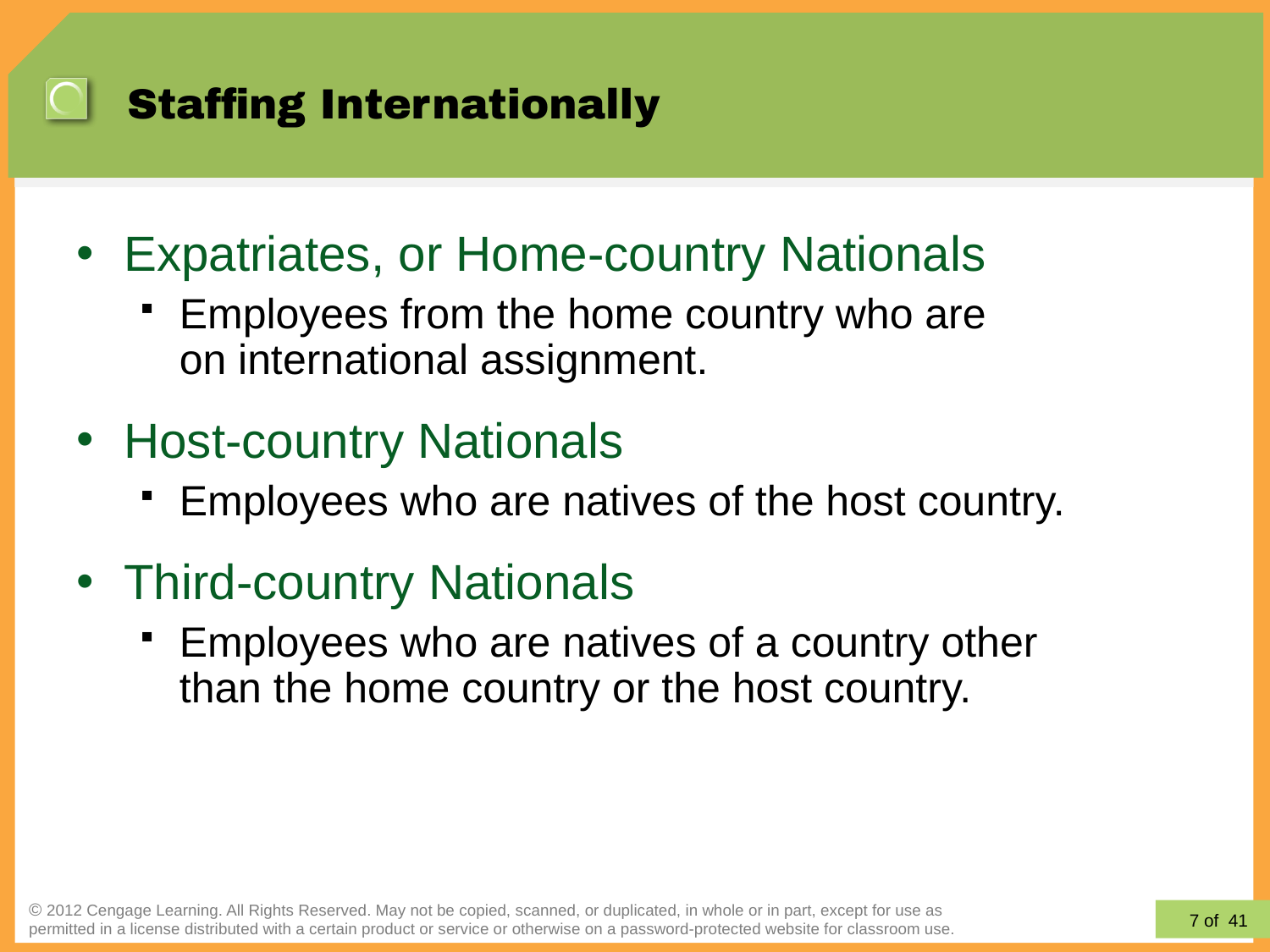

# Staffing Internationally
Expatriates, or Home-country Nationals
Employees from the home country who are
on international assignment.
Host-country Nationals
Employees who are natives of the host country.
Third-country Nationals
Employees who are natives of a country other
than the home country or the host country.